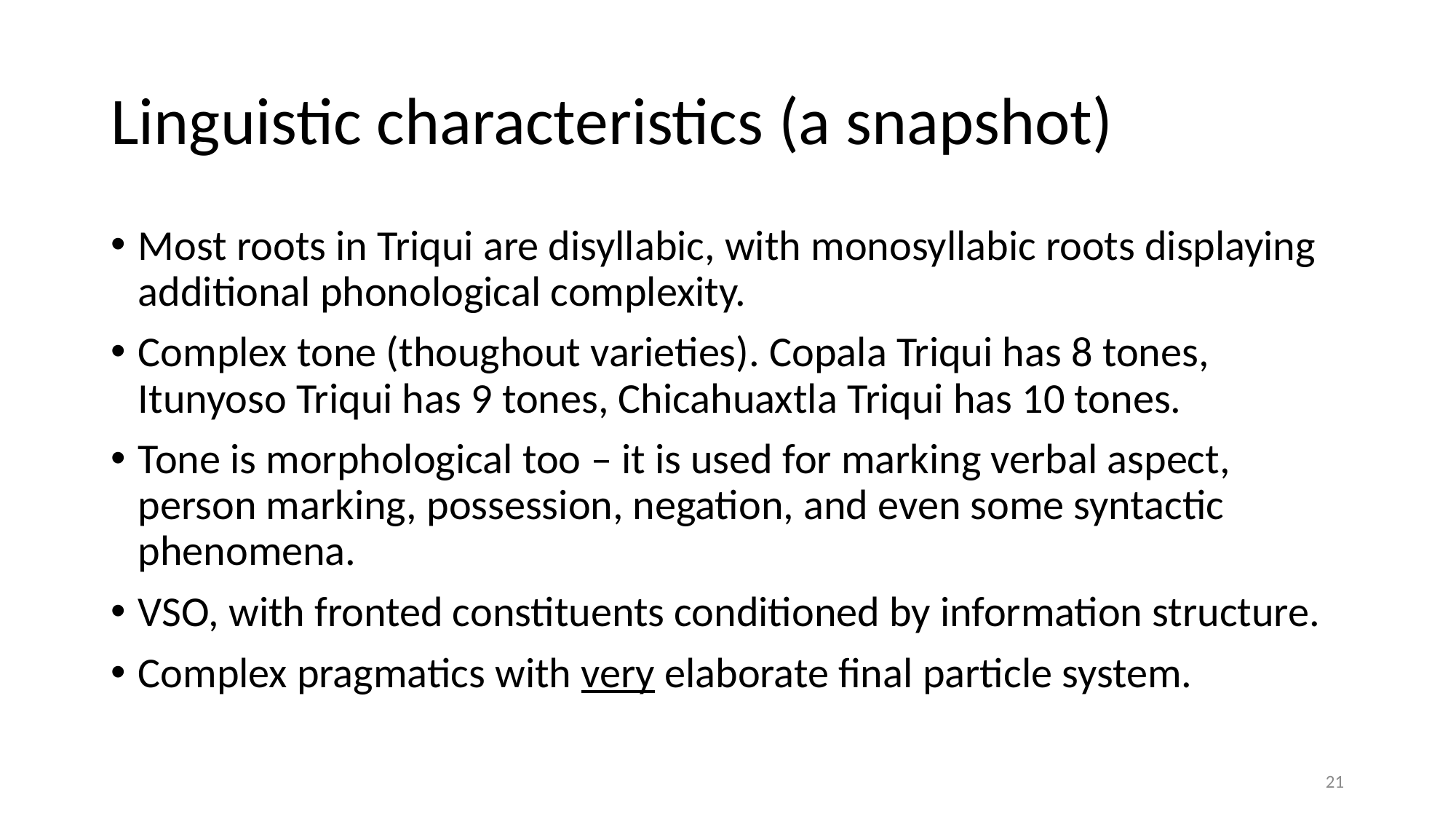

# Linguistic characteristics (a snapshot)
Most roots in Triqui are disyllabic, with monosyllabic roots displaying additional phonological complexity.
Complex tone (thoughout varieties). Copala Triqui has 8 tones, Itunyoso Triqui has 9 tones, Chicahuaxtla Triqui has 10 tones.
Tone is morphological too – it is used for marking verbal aspect, person marking, possession, negation, and even some syntactic phenomena.
VSO, with fronted constituents conditioned by information structure.
Complex pragmatics with very elaborate final particle system.
21